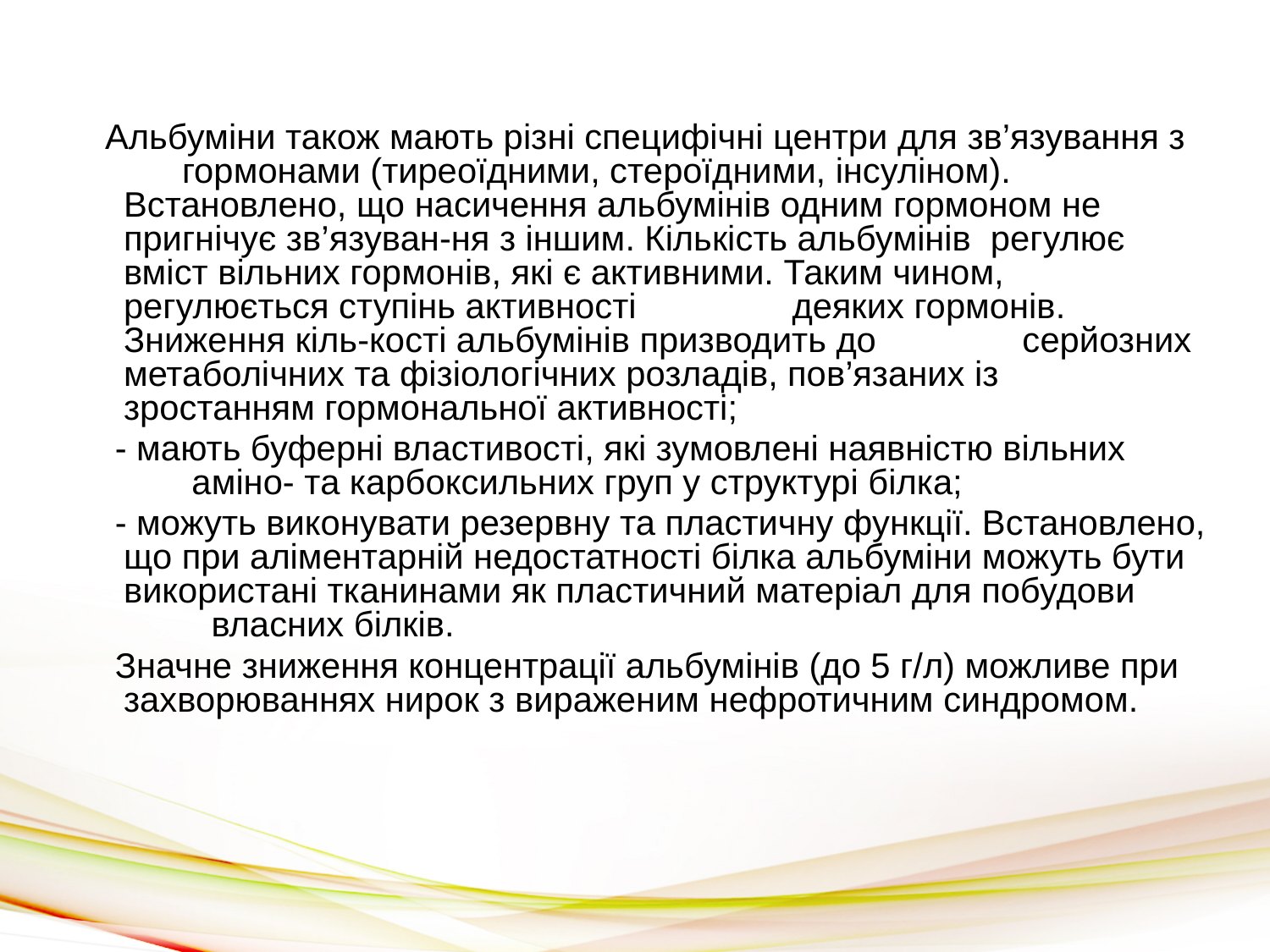

Альбуміни також мають різні специфічні центри для зв’язування з         гормонами (тиреоїдними, стероїдними, інсуліном). Встановлено, що насичення альбумінів одним гормоном не пригнічує зв’язуван-ня з іншим. Кількість альбумінів  регулює вміст вільних гормонів, які є активними. Таким чином, регулюється ступінь активності                деяких гормонів. Зниження кіль-кості альбумінів призводить до               серйозних метаболічних та фізіологічних розладів, пов’язаних із    зростанням гормональної активності;
    - мають буферні властивості, які зумовлені наявністю вільних                аміно- та карбоксильних груп у структурі білка;
    - можуть виконувати резервну та пластичну функції. Встановлено, що при аліментарній недостатності білка альбуміни можуть бути використані тканинами як пластичний матеріал для побудови                 власних білків.
    Значне зниження концентрації альбумінів (до 5 г/л) можливе при захворюваннях нирок з вираженим нефротичним синдромом.